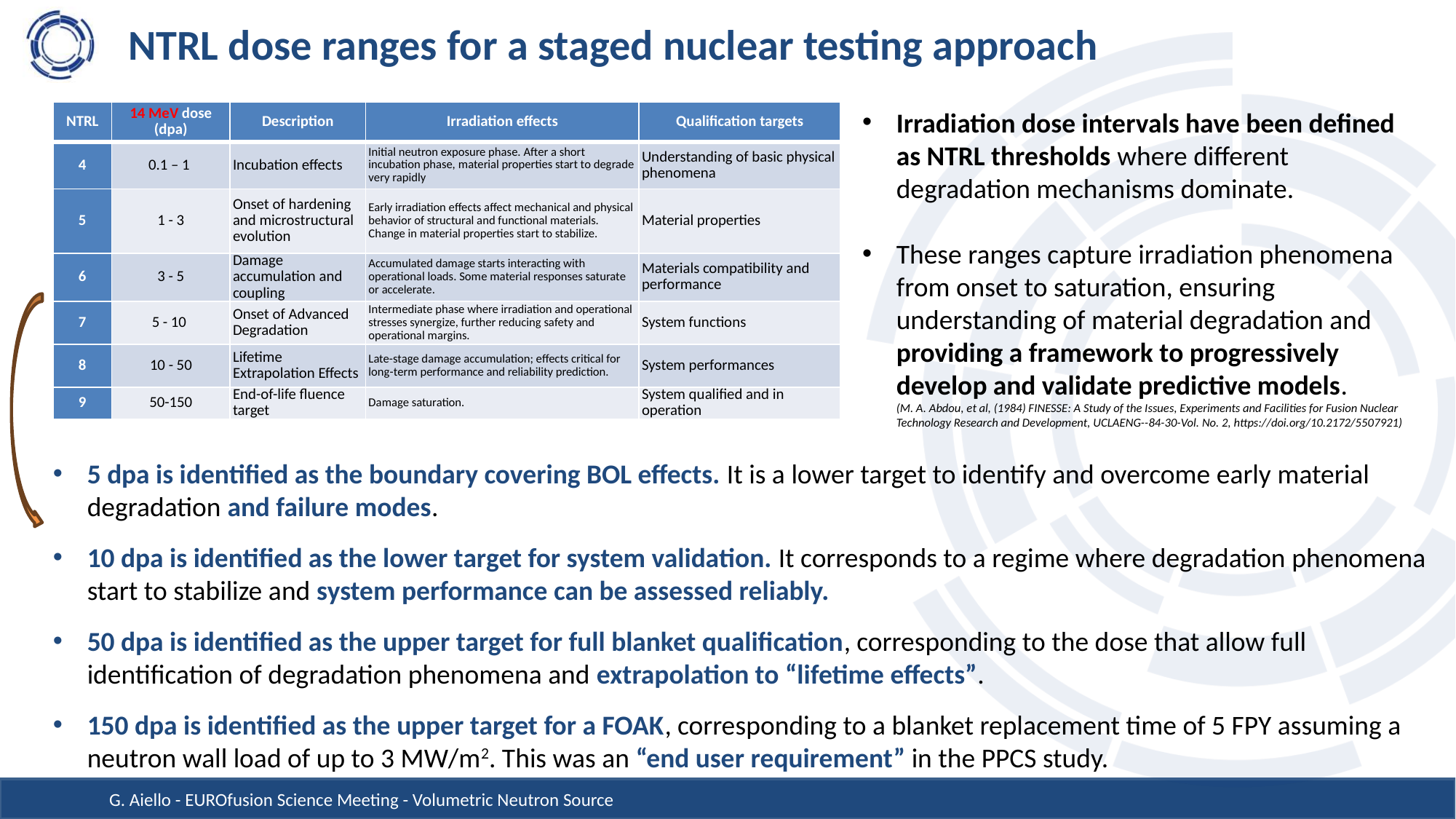

# NTRL dose ranges for a staged nuclear testing approach
Irradiation dose intervals have been defined as NTRL thresholds where different degradation mechanisms dominate.

These ranges capture irradiation phenomena from onset to saturation, ensuring understanding of material degradation and providing a framework to progressively develop and validate predictive models.
(M. A. Abdou, et al, (1984) FINESSE: A Study of the Issues, Experiments and Facilities for Fusion Nuclear Technology Research and Development, UCLAENG--84-30-Vol. No. 2, https://doi.org/10.2172/5507921)
| NTRL | 14 MeV dose (dpa) | Description | Irradiation effects | Qualification targets |
| --- | --- | --- | --- | --- |
| 4 | 0.1 – 1 | Incubation effects | Initial neutron exposure phase. After a short incubation phase, material properties start to degrade very rapidly | Understanding of basic physical phenomena |
| 5 | 1 - 3 | Onset of hardening and microstructural evolution | Early irradiation effects affect mechanical and physical behavior of structural and functional materials. Change in material properties start to stabilize. | Material properties |
| 6 | 3 - 5 | Damage accumulation and coupling | Accumulated damage starts interacting with operational loads. Some material responses saturate or accelerate. | Materials compatibility and performance |
| 7 | 5 - 10 | Onset of Advanced Degradation | Intermediate phase where irradiation and operational stresses synergize, further reducing safety and operational margins. | System functions |
| 8 | 10 - 50 | Lifetime Extrapolation Effects | Late-stage damage accumulation; effects critical for long-term performance and reliability prediction. | System performances |
| 9 | 50-150 | End-of-life fluence target | Damage saturation. | System qualified and in operation |

5 dpa is identified as the boundary covering BOL effects. It is a lower target to identify and overcome early material degradation and failure modes.
10 dpa is identified as the lower target for system validation. It corresponds to a regime where degradation phenomena start to stabilize and system performance can be assessed reliably.
50 dpa is identified as the upper target for full blanket qualification, corresponding to the dose that allow full identification of degradation phenomena and extrapolation to “lifetime effects”.
150 dpa is identified as the upper target for a FOAK, corresponding to a blanket replacement time of 5 FPY assuming a neutron wall load of up to 3 MW/m2. This was an “end user requirement” in the PPCS study.
G. Aiello - EUROfusion Science Meeting - Volumetric Neutron Source